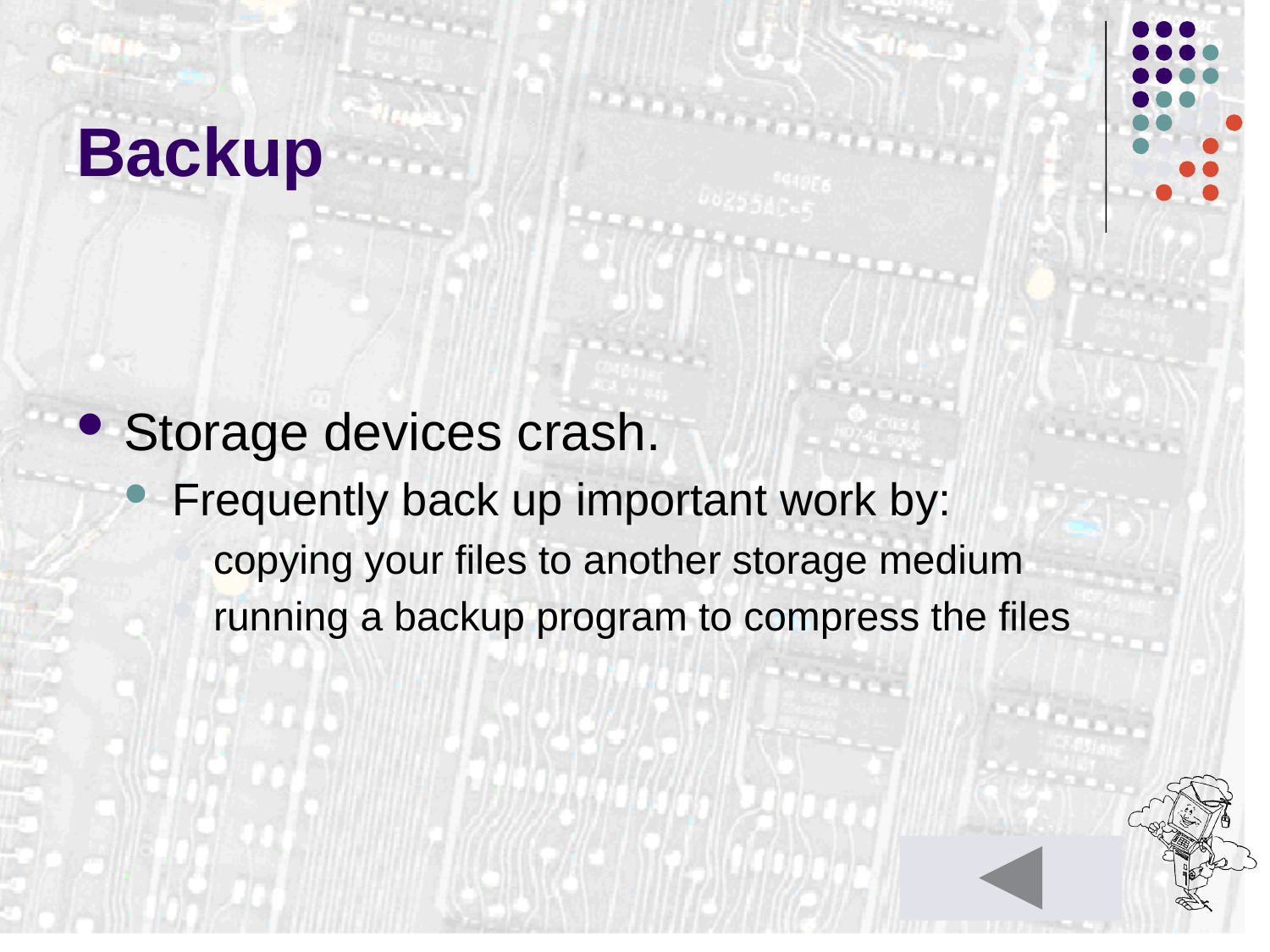

# Backup
Storage devices crash.
Frequently back up important work by:
copying your files to another storage medium
running a backup program to compress the files